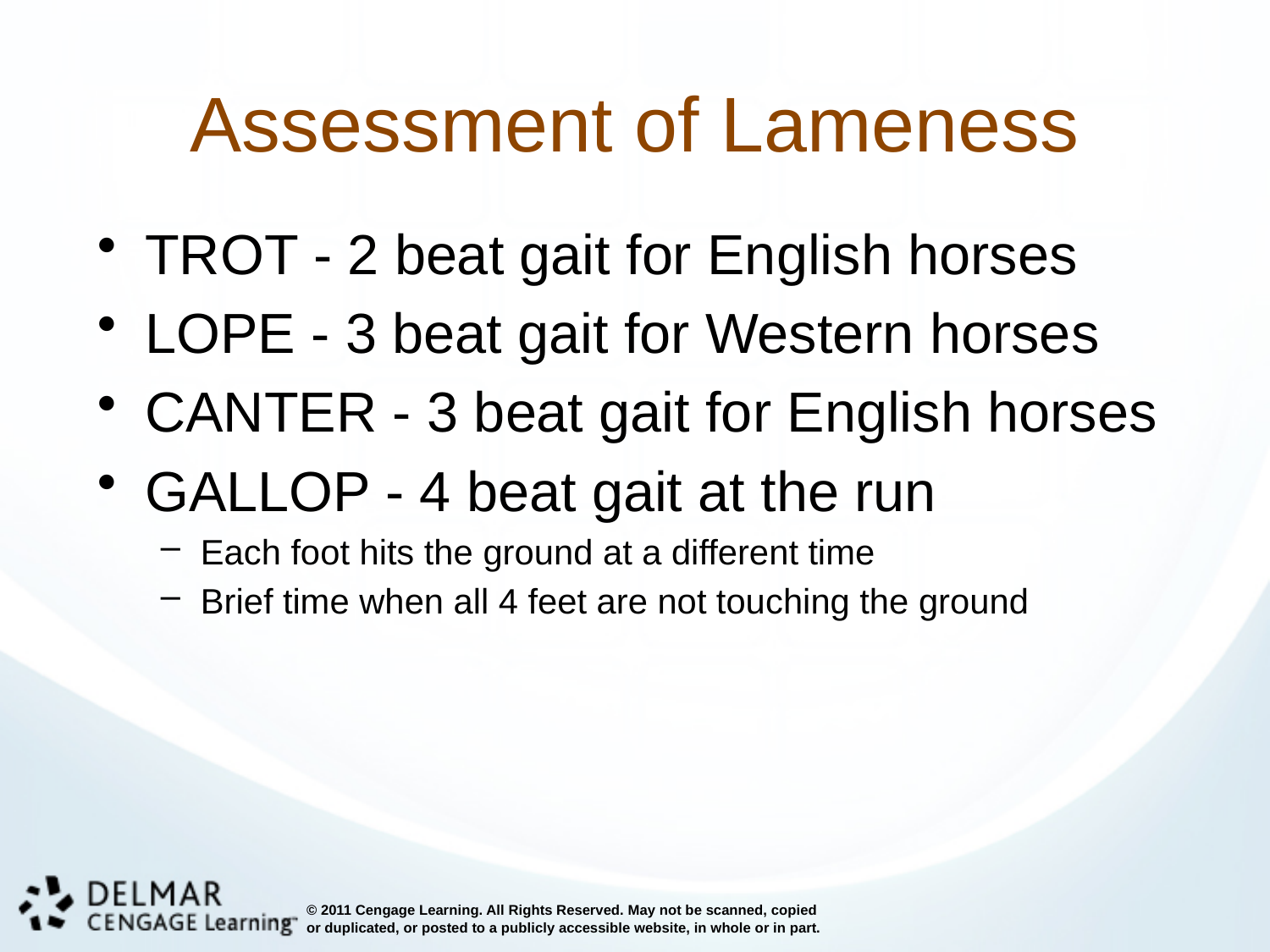

# Assessment of Lameness
TROT - 2 beat gait for English horses
LOPE - 3 beat gait for Western horses
CANTER - 3 beat gait for English horses
GALLOP - 4 beat gait at the run
Each foot hits the ground at a different time
Brief time when all 4 feet are not touching the ground